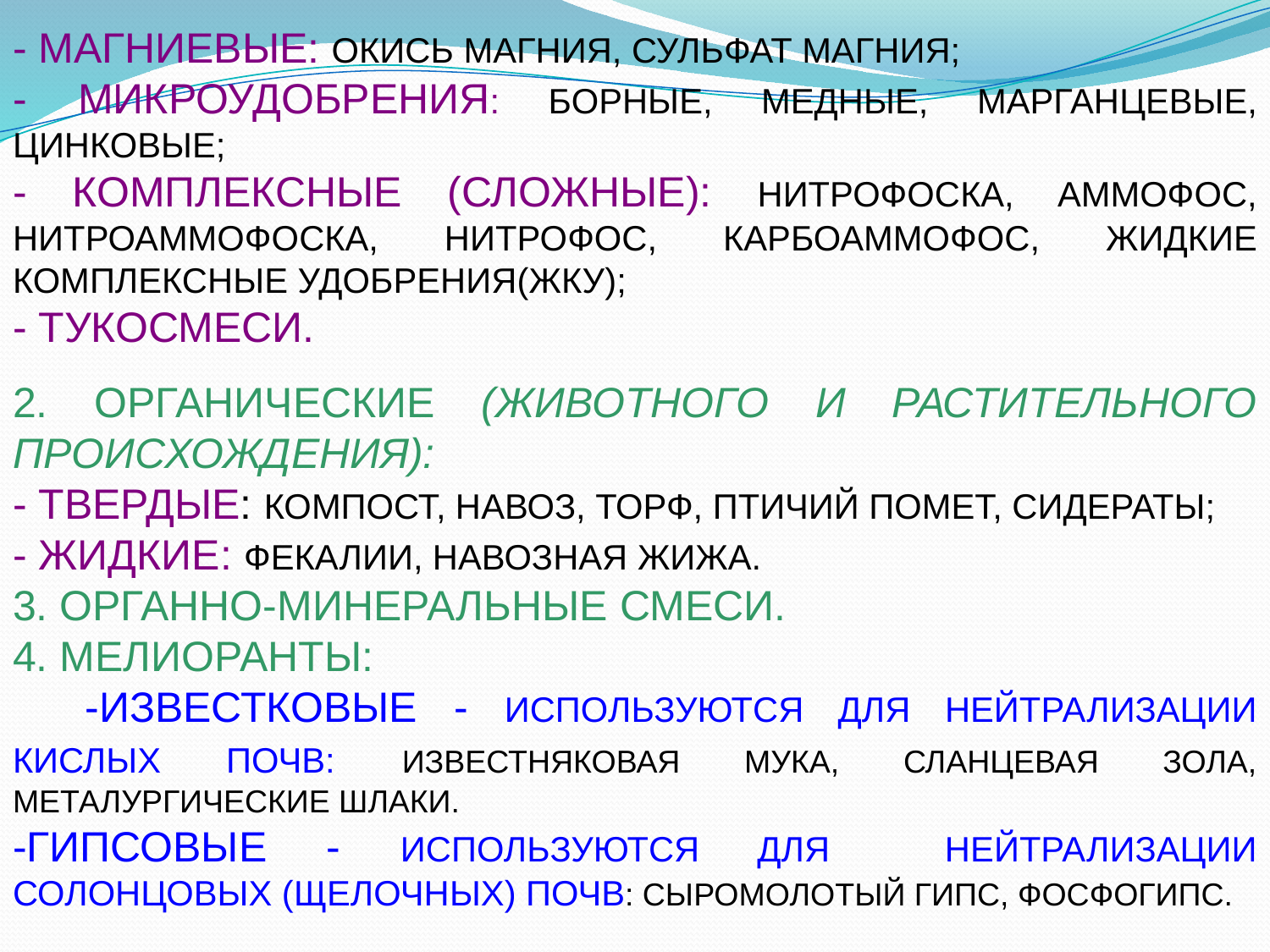

- МАГНИЕВЫЕ: ОКИСЬ МАГНИЯ, СУЛЬФАТ МАГНИЯ;
- МИКРОУДОБРЕНИЯ: БОРНЫЕ, МЕДНЫЕ, МАРГАНЦЕВЫЕ, ЦИНКОВЫЕ;
- КОМПЛЕКСНЫЕ (СЛОЖНЫЕ): НИТРОФОСКА, АММОФОС, НИТРОАММОФОСКА, НИТРОФОС, КАРБОАММОФОС, ЖИДКИЕ КОМПЛЕКСНЫЕ УДОБРЕНИЯ(ЖКУ);
- ТУКОСМЕСИ.
2. ОРГАНИЧЕСКИЕ (ЖИВОТНОГО И РАСТИТЕЛЬНОГО ПРОИСХОЖДЕНИЯ):
- ТВЕРДЫЕ: КОМПОСТ, НАВОЗ, ТОРФ, ПТИЧИЙ ПОМЕТ, СИДЕРАТЫ;
- ЖИДКИЕ: ФЕКАЛИИ, НАВОЗНАЯ ЖИЖА.
3. ОРГАННО-МИНЕРАЛЬНЫЕ СМЕСИ.
4. МЕЛИОРАНТЫ:
  -ИЗВЕСТКОВЫЕ - ИСПОЛЬЗУЮТСЯ ДЛЯ НЕЙТРАЛИЗАЦИИ КИСЛЫХ ПОЧВ: ИЗВЕСТНЯКОВАЯ МУКА, СЛАНЦЕВАЯ ЗОЛА, МЕТАЛУРГИЧЕСКИЕ ШЛАКИ.
-ГИПСОВЫЕ - ИСПОЛЬЗУЮТСЯ ДЛЯ  НЕЙТРАЛИЗАЦИИ СОЛОНЦОВЫХ (ЩЕЛОЧНЫХ) ПОЧВ: СЫРОМОЛОТЫЙ ГИПС, ФОСФОГИПС.